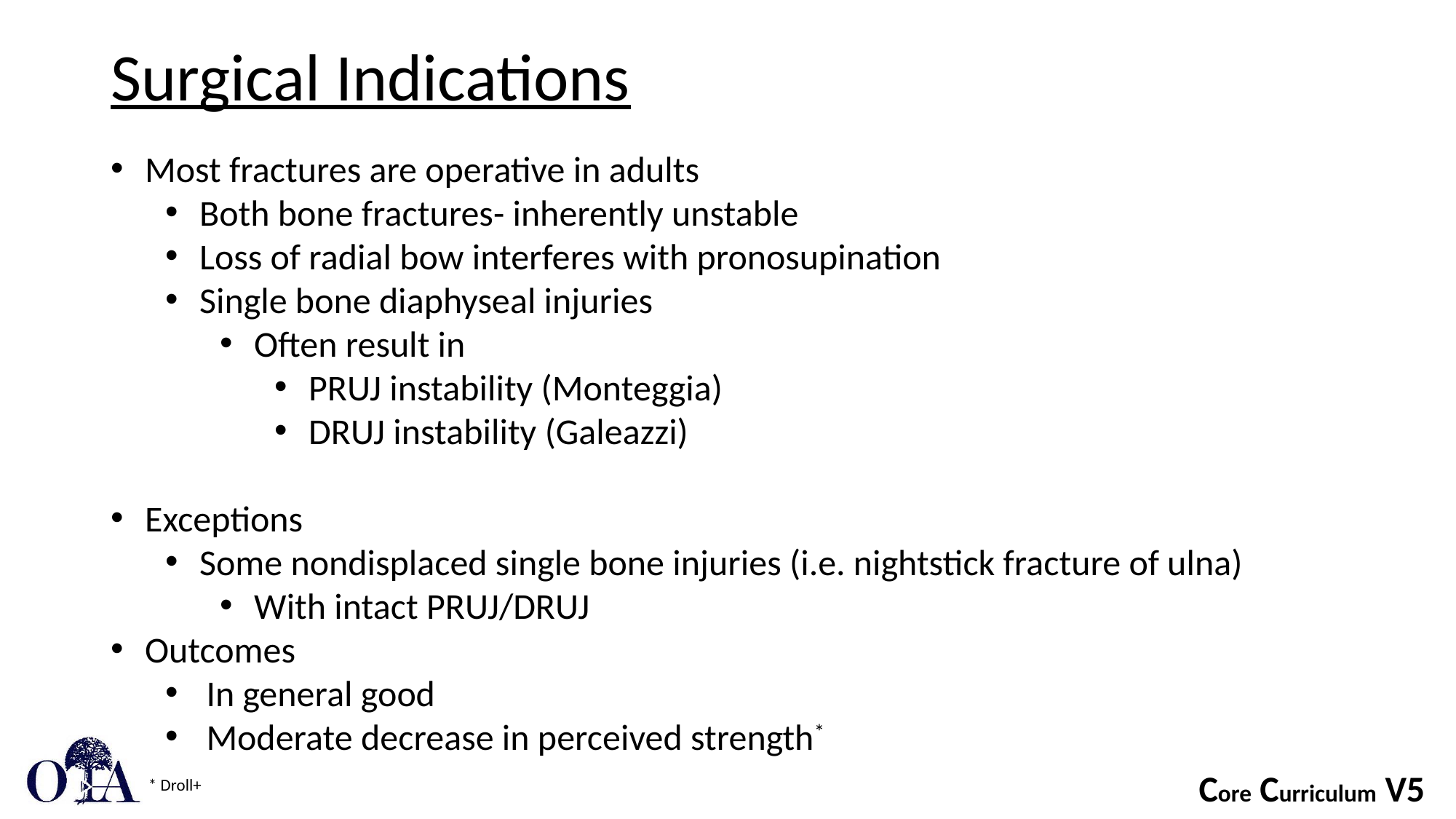

# Surgical Indications
Most fractures are operative in adults
Both bone fractures- inherently unstable
Loss of radial bow interferes with pronosupination
Single bone diaphyseal injuries
Often result in
PRUJ instability (Monteggia)
DRUJ instability (Galeazzi)

Exceptions
Some nondisplaced single bone injuries (i.e. nightstick fracture of ulna)
With intact PRUJ/DRUJ
Outcomes
In general good
Moderate decrease in perceived strength*
* Droll+